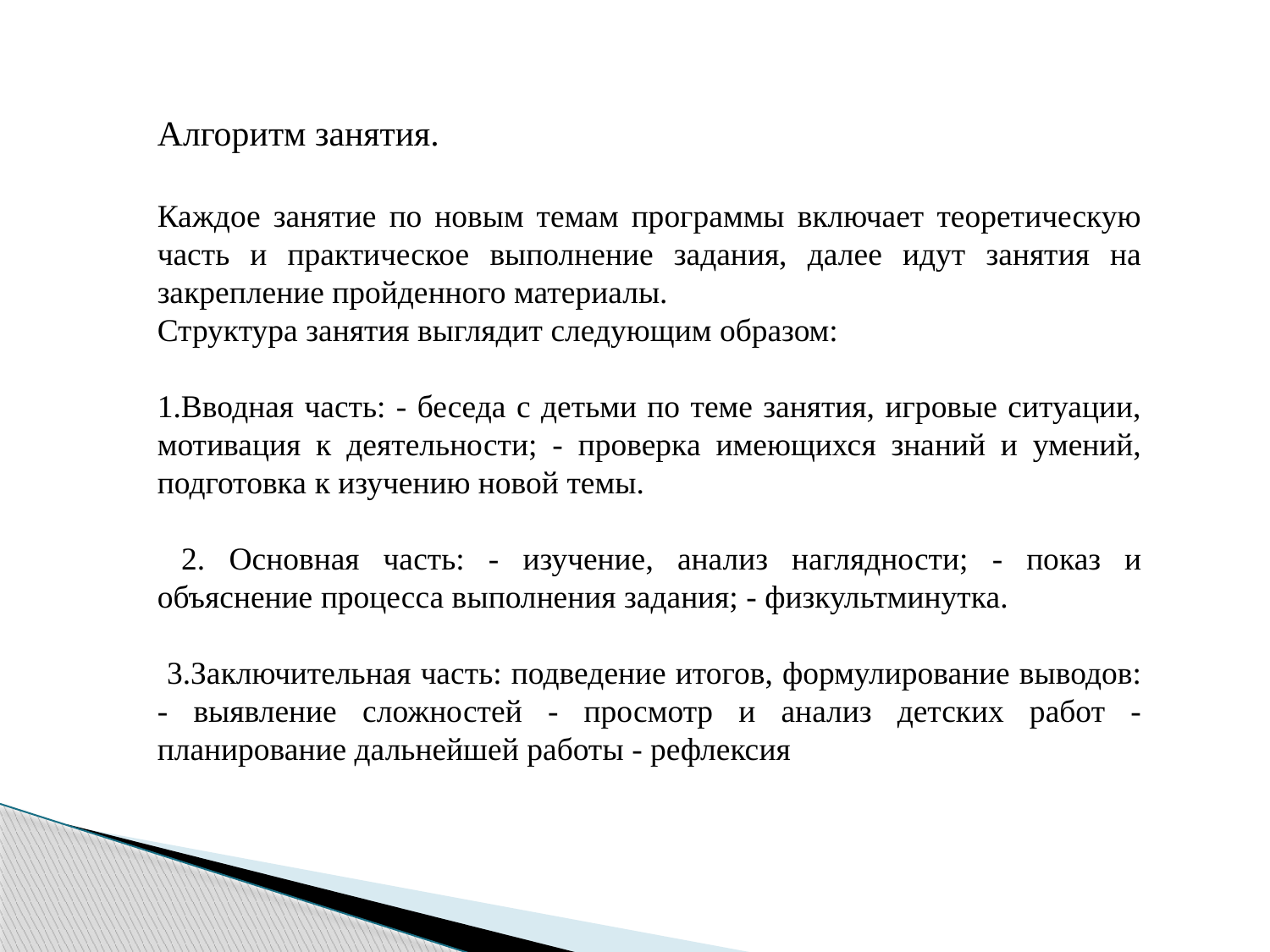

Алгоритм занятия.

Каждое занятие по новым темам программы включает теоретическую часть и практическое выполнение задания, далее идут занятия на закрепление пройденного материалы.
Структура занятия выглядит следующим образом:

1.Вводная часть: - беседа с детьми по теме занятия, игровые ситуации, мотивация к деятельности; - проверка имеющихся знаний и умений, подготовка к изучению новой темы.

 2. Основная часть: - изучение, анализ наглядности; - показ и объяснение процесса выполнения задания; - физкультминутка.

 3.Заключительная часть: подведение итогов, формулирование выводов: - выявление сложностей - просмотр и анализ детских работ - планирование дальнейшей работы - рефлексия